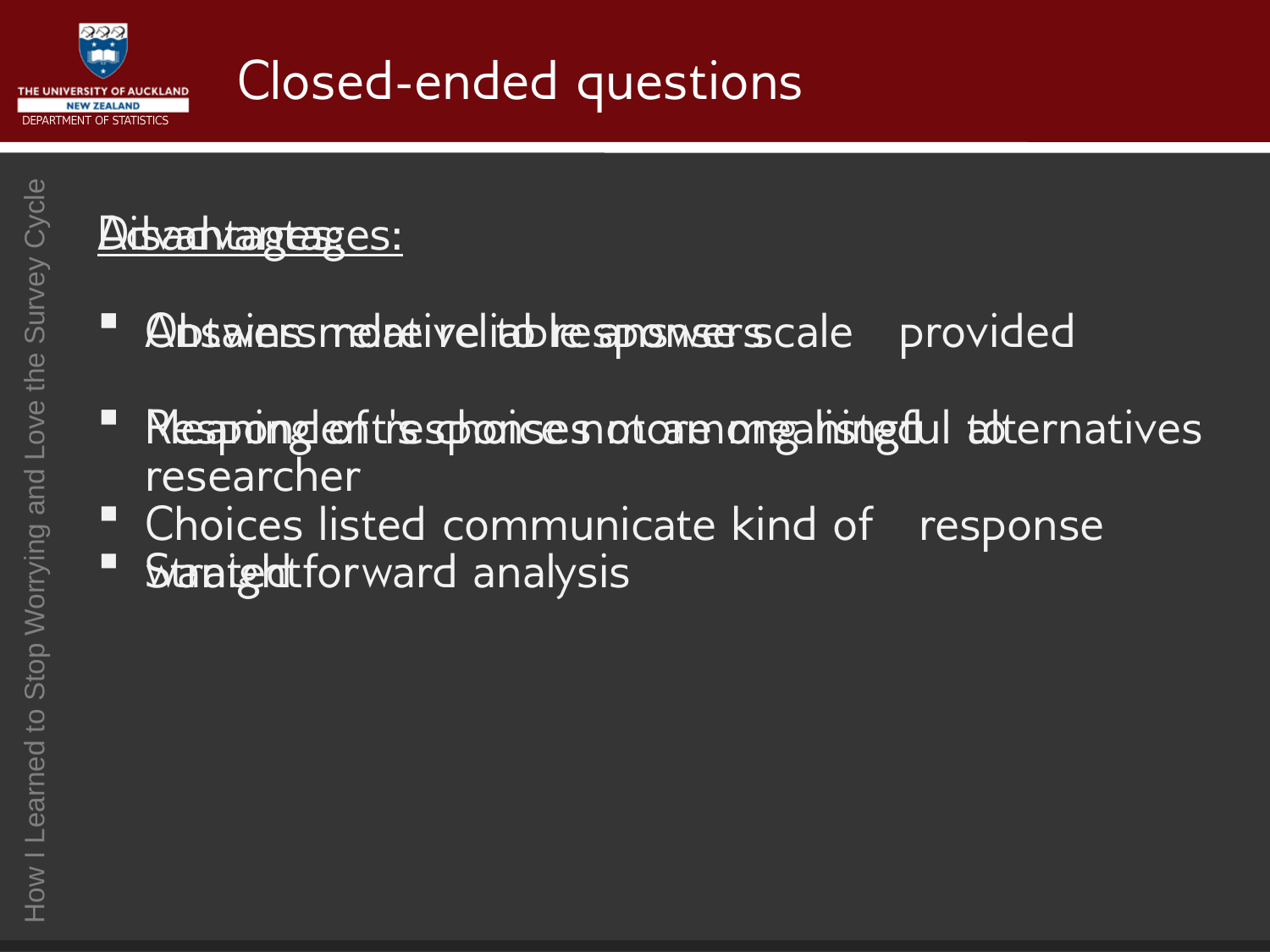

# Closed-ended questions
Advantages:
Obtains more reliable answers
Meaning of responses more meaningful to researcher
Straightforward analysis

Disadvantages:
Answers relative to response scale   provided
Respondent's choice not among listed   alternatives
Choices listed communicate kind of   response wanted